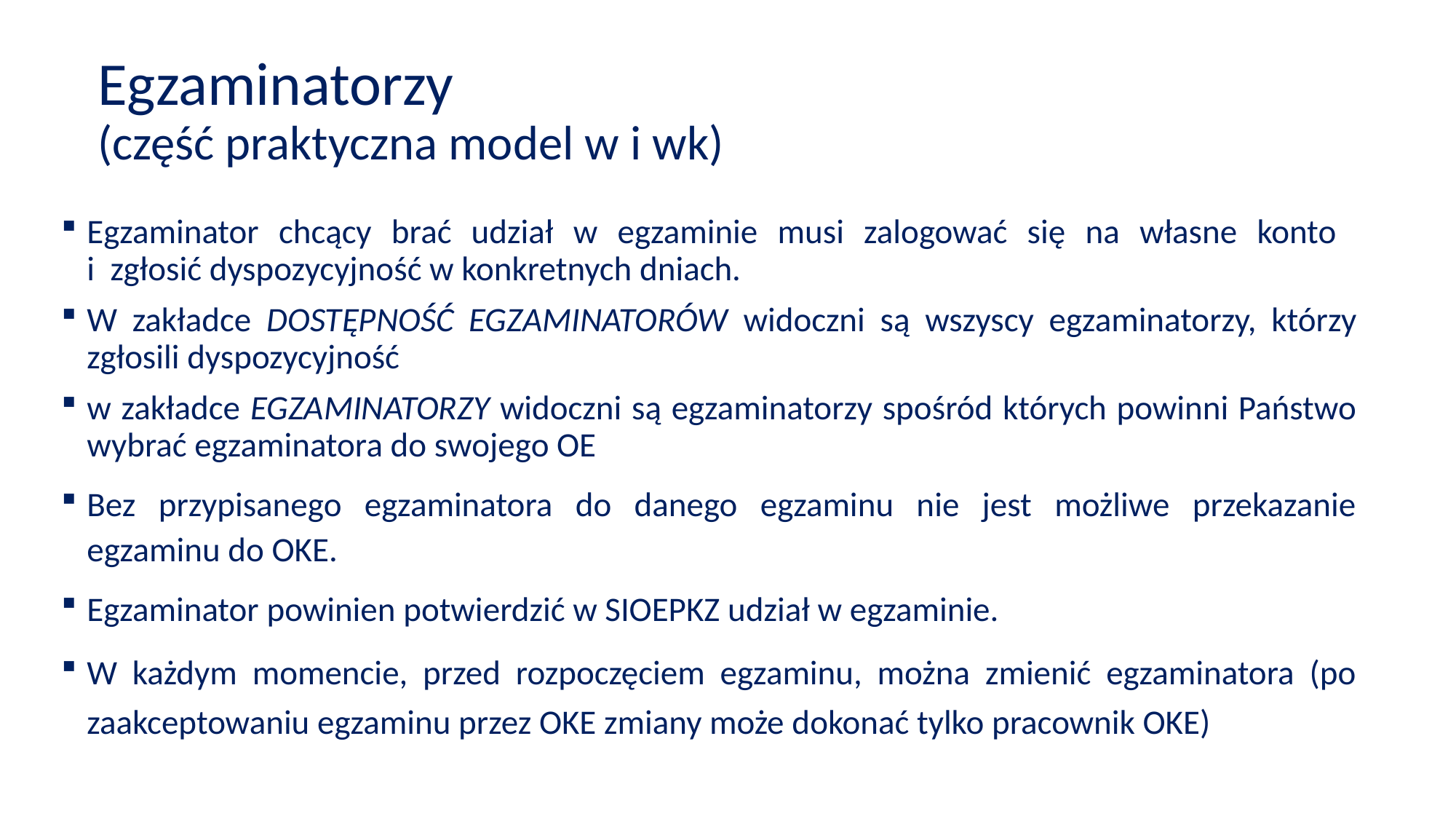

Egzaminatorzy
(część praktyczna model w i wk)
Egzaminator chcący brać udział w egzaminie musi zalogować się na własne konto
i  zgłosić dyspozycyjność w konkretnych dniach.
W zakładce DOSTĘPNOŚĆ EGZAMINATORÓW widoczni są wszyscy egzaminatorzy, którzy zgłosili dyspozycyjność
w zakładce EGZAMINATORZY widoczni są egzaminatorzy spośród których powinni Państwo wybrać egzaminatora do swojego OE
Bez przypisanego egzaminatora do danego egzaminu nie jest możliwe przekazanie egzaminu do OKE.
Egzaminator powinien potwierdzić w SIOEPKZ udział w egzaminie.
W każdym momencie, przed rozpoczęciem egzaminu, można zmienić egzaminatora (po zaakceptowaniu egzaminu przez OKE zmiany może dokonać tylko pracownik OKE)